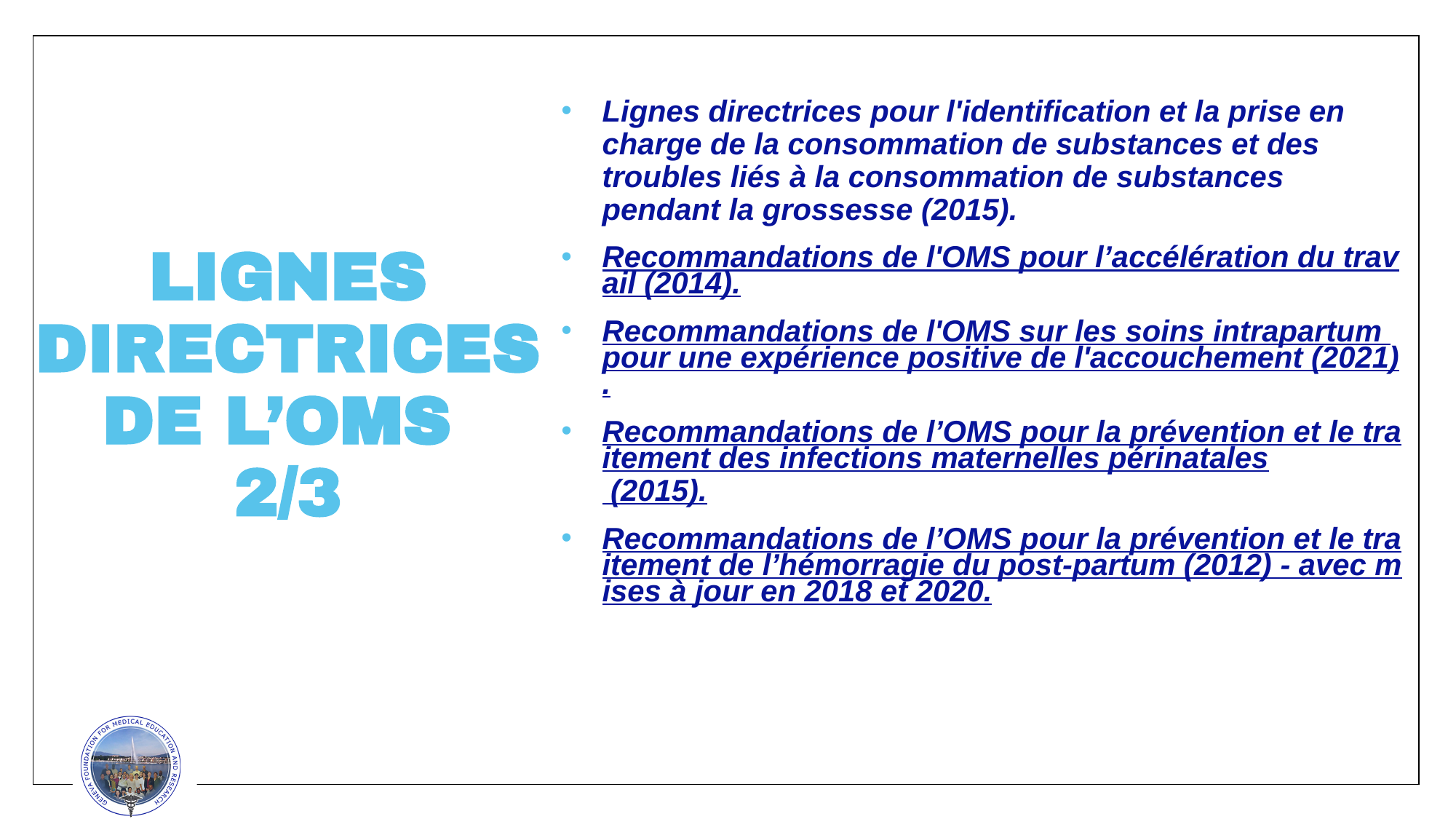

Lignes directrices pour l'identification et la prise en charge de la consommation de substances et des troubles liés à la consommation de substances pendant la grossesse (2015).
Recommandations de l'OMS pour l’accélération du travail (2014).
Recommandations de l'OMS sur les soins intrapartum pour une expérience positive de l'accouchement (2021).
Recommandations de l’OMS pour la prévention et le traitement des infections maternelles périnatales (2015).
Recommandations de l’OMS pour la prévention et le traitement de l’hémorragie du post-partum (2012) - avec mises à jour en 2018 et 2020.

# LIGNES DIRECTRICES DE L’OMS 2/3